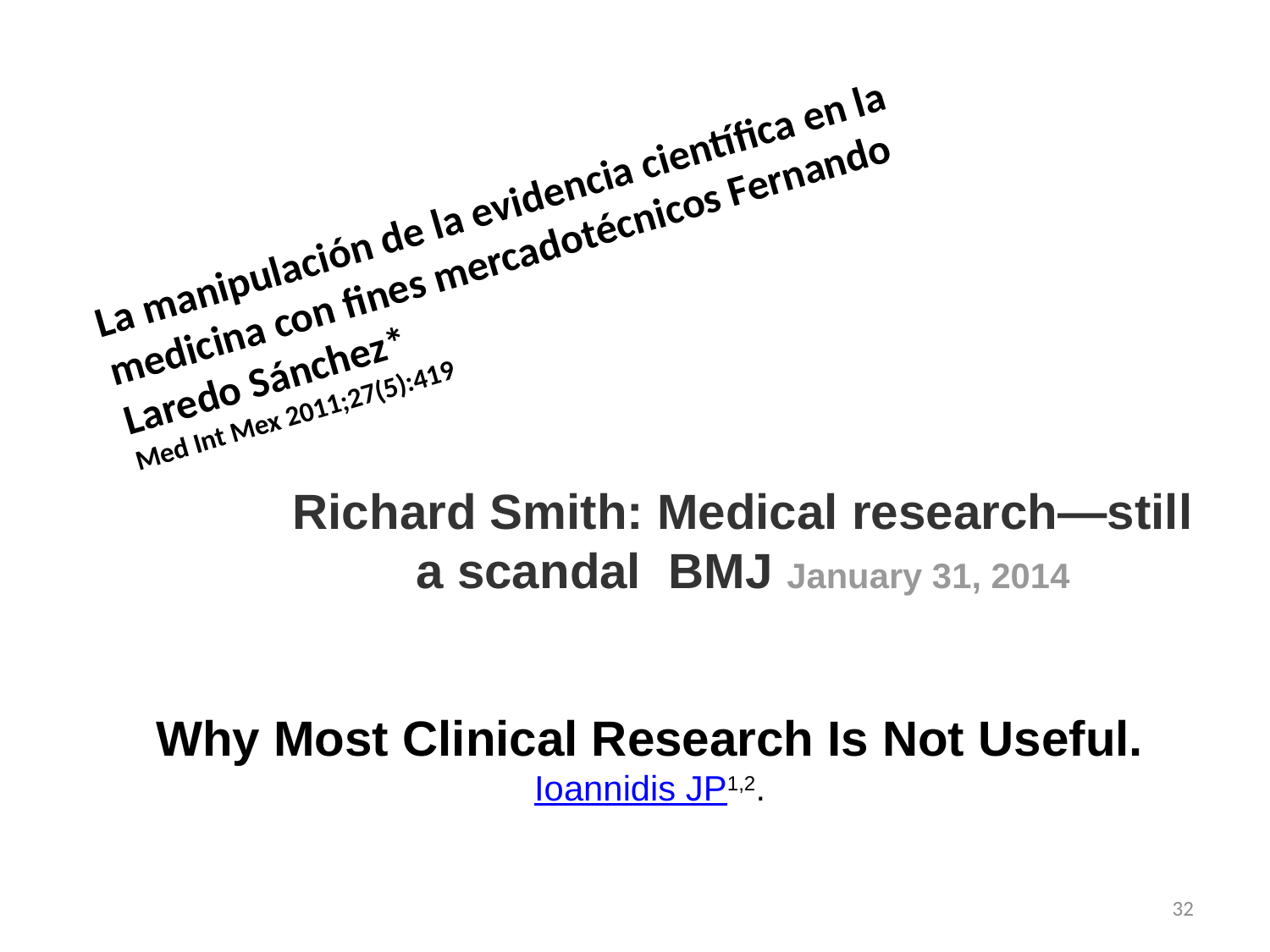

La manipulación de la evidencia científica en la medicina con fines mercadotécnicos Fernando Laredo Sánchez*
Med Int Mex 2011;27(5):419
Richard Smith: Medical research—still a scandal  BMJ January 31, 2014
Why Most Clinical Research Is Not Useful.
Ioannidis JP1,2.
32